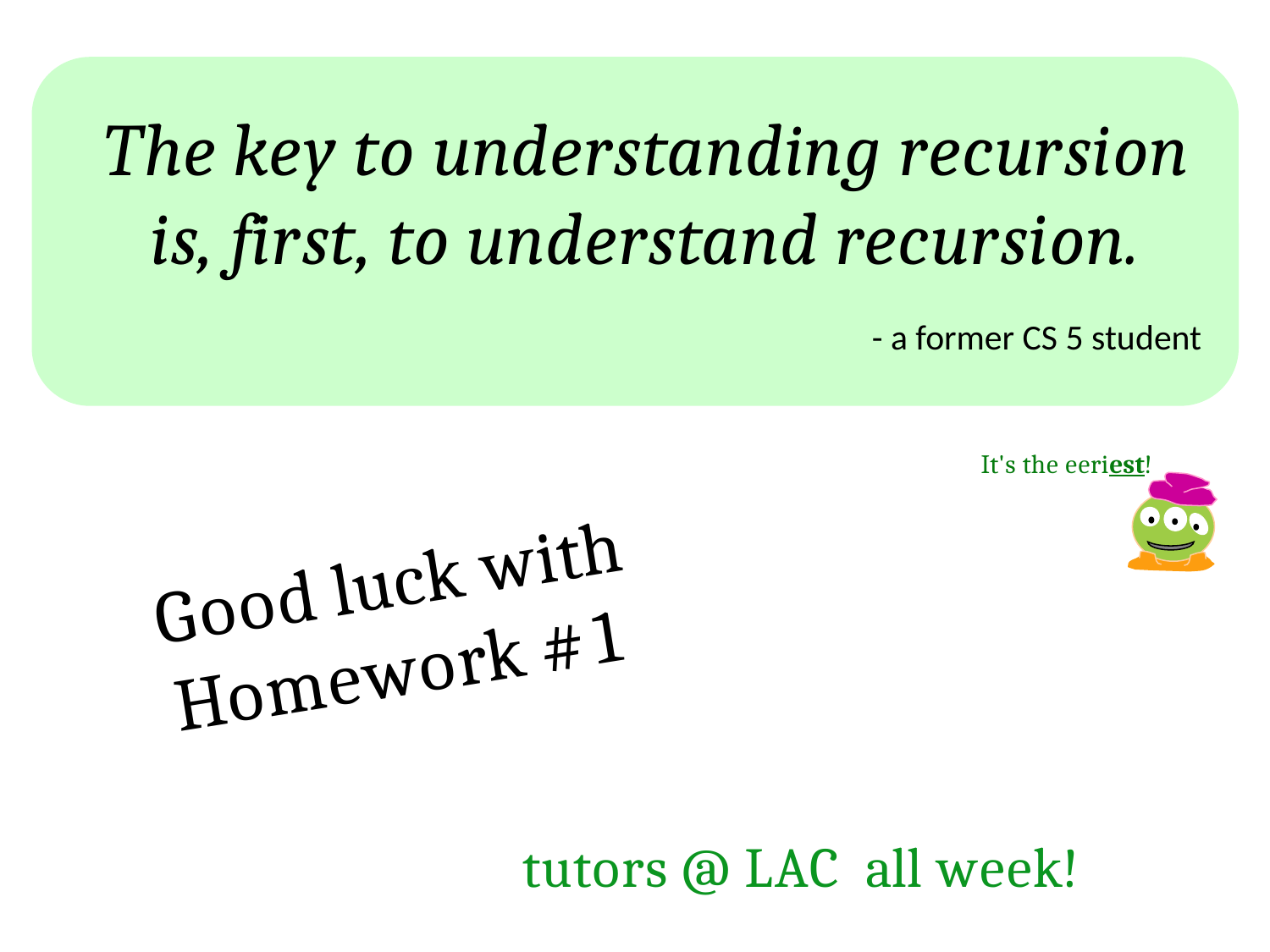

The key to understanding recursion is, first, to understand recursion.
- a former CS 5 student
It's the eeriest!

Good luck with Homework #1
tutors @ LAC  all week!